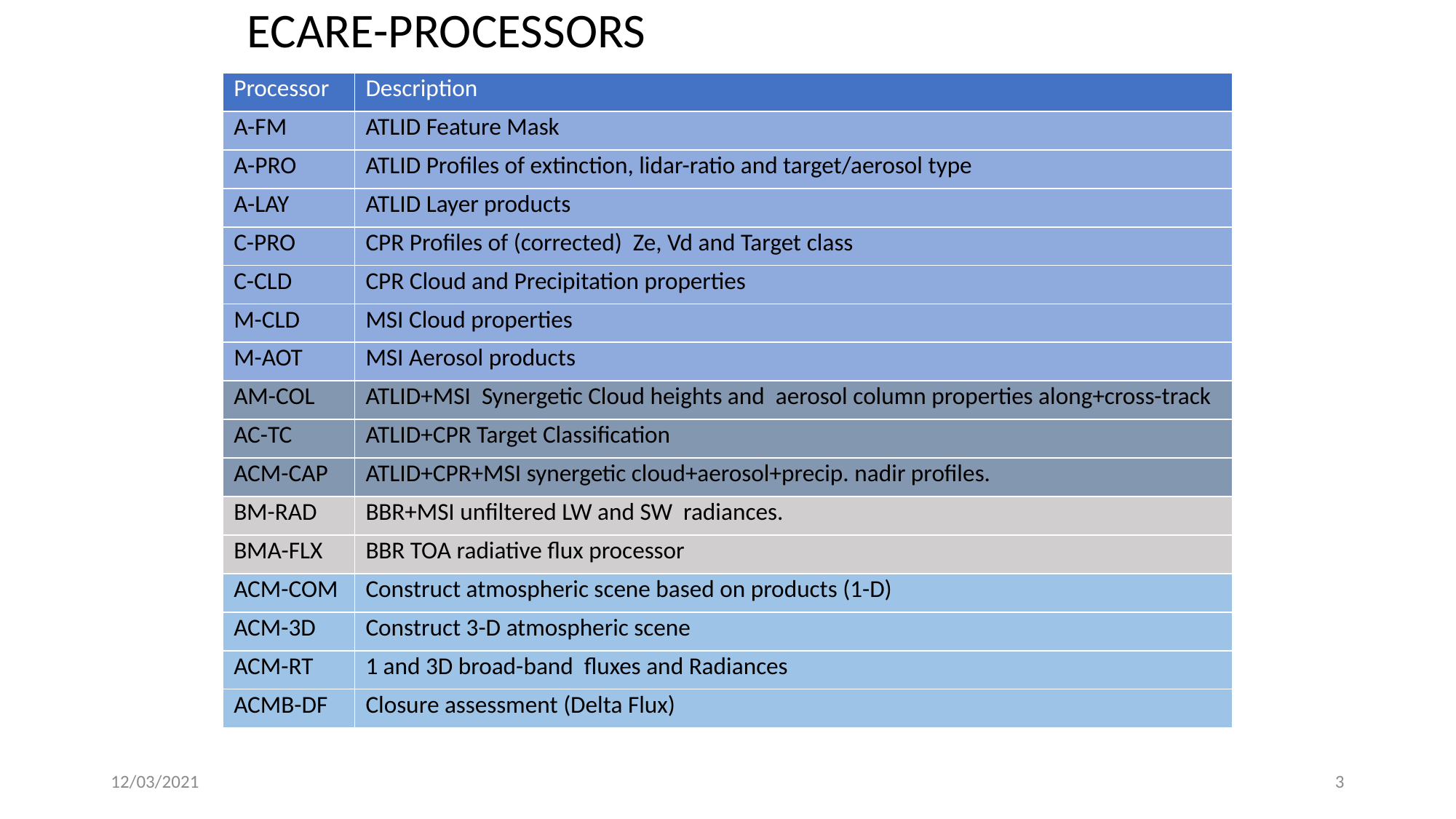

# ECARE-PROCESSORS
| Processor | Description |
| --- | --- |
| A-FM | ATLID Feature Mask |
| A-PRO | ATLID Profiles of extinction, lidar-ratio and target/aerosol type |
| A-LAY | ATLID Layer products |
| C-PRO | CPR Profiles of (corrected) Ze, Vd and Target class |
| C-CLD | CPR Cloud and Precipitation properties |
| M-CLD | MSI Cloud properties |
| M-AOT | MSI Aerosol products |
| AM-COL | ATLID+MSI Synergetic Cloud heights and aerosol column properties along+cross-track |
| AC-TC | ATLID+CPR Target Classification |
| ACM-CAP | ATLID+CPR+MSI synergetic cloud+aerosol+precip. nadir profiles. |
| BM-RAD | BBR+MSI unfiltered LW and SW radiances. |
| BMA-FLX | BBR TOA radiative flux processor |
| ACM-COM | Construct atmospheric scene based on products (1-D) |
| ACM-3D | Construct 3-D atmospheric scene |
| ACM-RT | 1 and 3D broad-band fluxes and Radiances |
| ACMB-DF | Closure assessment (Delta Flux) |
12/03/2021
3